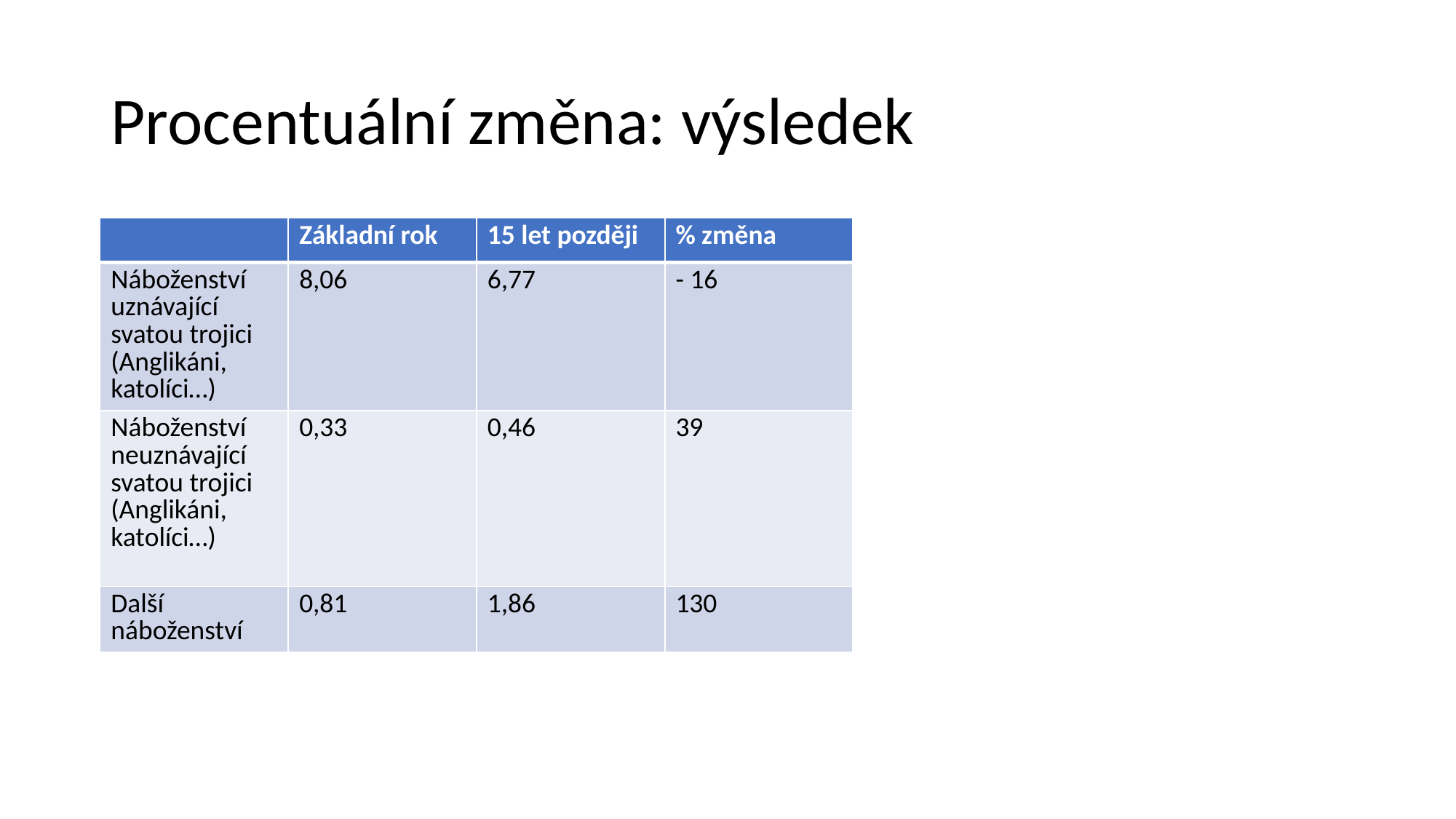

# Procentuální změna: výsledek
|  | Základní rok | 15 let později | % změna |
| --- | --- | --- | --- |
| Náboženství uznávající svatou trojici (Anglikáni, katolíci…) | 8,06 | 6,77 | - 16 |
| Náboženství neuznávající svatou trojici (Anglikáni, katolíci…) | 0,33 | 0,46 | 39 |
| Další náboženství | 0,81 | 1,86 | 130 |